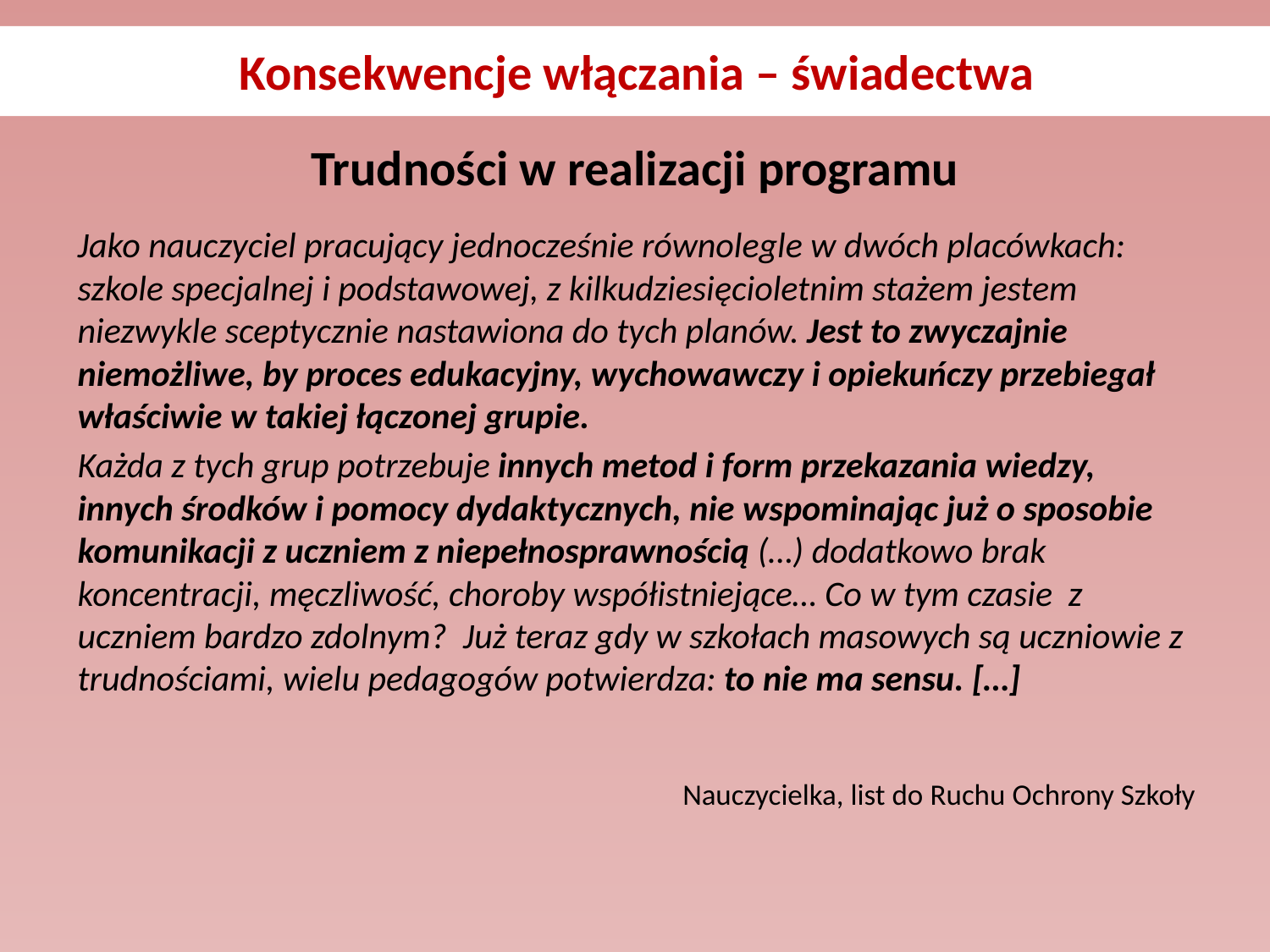

Konsekwencje włączania – świadectwa
# Trudności w realizacji programu
Jako nauczyciel pracujący jednocześnie równolegle w dwóch placówkach: szkole specjalnej i podstawowej, z kilkudziesięcioletnim stażem jestem niezwykle sceptycznie nastawiona do tych planów. Jest to zwyczajnie niemożliwe, by proces edukacyjny, wychowawczy i opiekuńczy przebiegał właściwie w takiej łączonej grupie.
Każda z tych grup potrzebuje innych metod i form przekazania wiedzy, innych środków i pomocy dydaktycznych, nie wspominając już o sposobie komunikacji z uczniem z niepełnosprawnością (…) dodatkowo brak koncentracji, męczliwość, choroby współistniejące… Co w tym czasie  z uczniem bardzo zdolnym?  Już teraz gdy w szkołach masowych są uczniowie z trudnościami, wielu pedagogów potwierdza: to nie ma sensu. […]

Nauczycielka, list do Ruchu Ochrony Szkoły